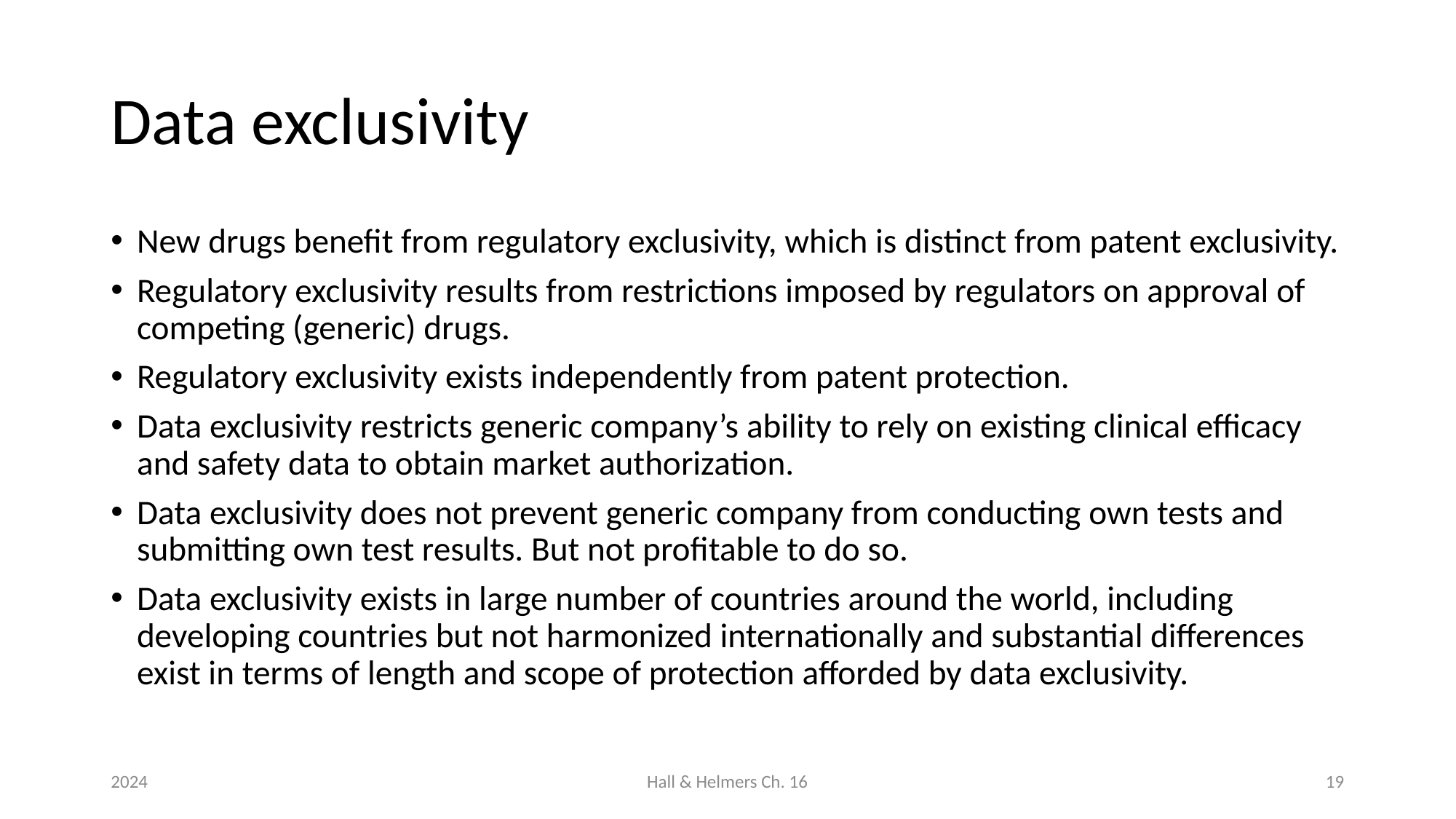

# Data exclusivity
New drugs benefit from regulatory exclusivity, which is distinct from patent exclusivity.
Regulatory exclusivity results from restrictions imposed by regulators on approval of competing (generic) drugs.
Regulatory exclusivity exists independently from patent protection.
Data exclusivity restricts generic company’s ability to rely on existing clinical efficacy and safety data to obtain market authorization.
Data exclusivity does not prevent generic company from conducting own tests and submitting own test results. But not profitable to do so.
Data exclusivity exists in large number of countries around the world, including developing countries but not harmonized internationally and substantial differences exist in terms of length and scope of protection afforded by data exclusivity.
2024
Hall & Helmers Ch. 16
19